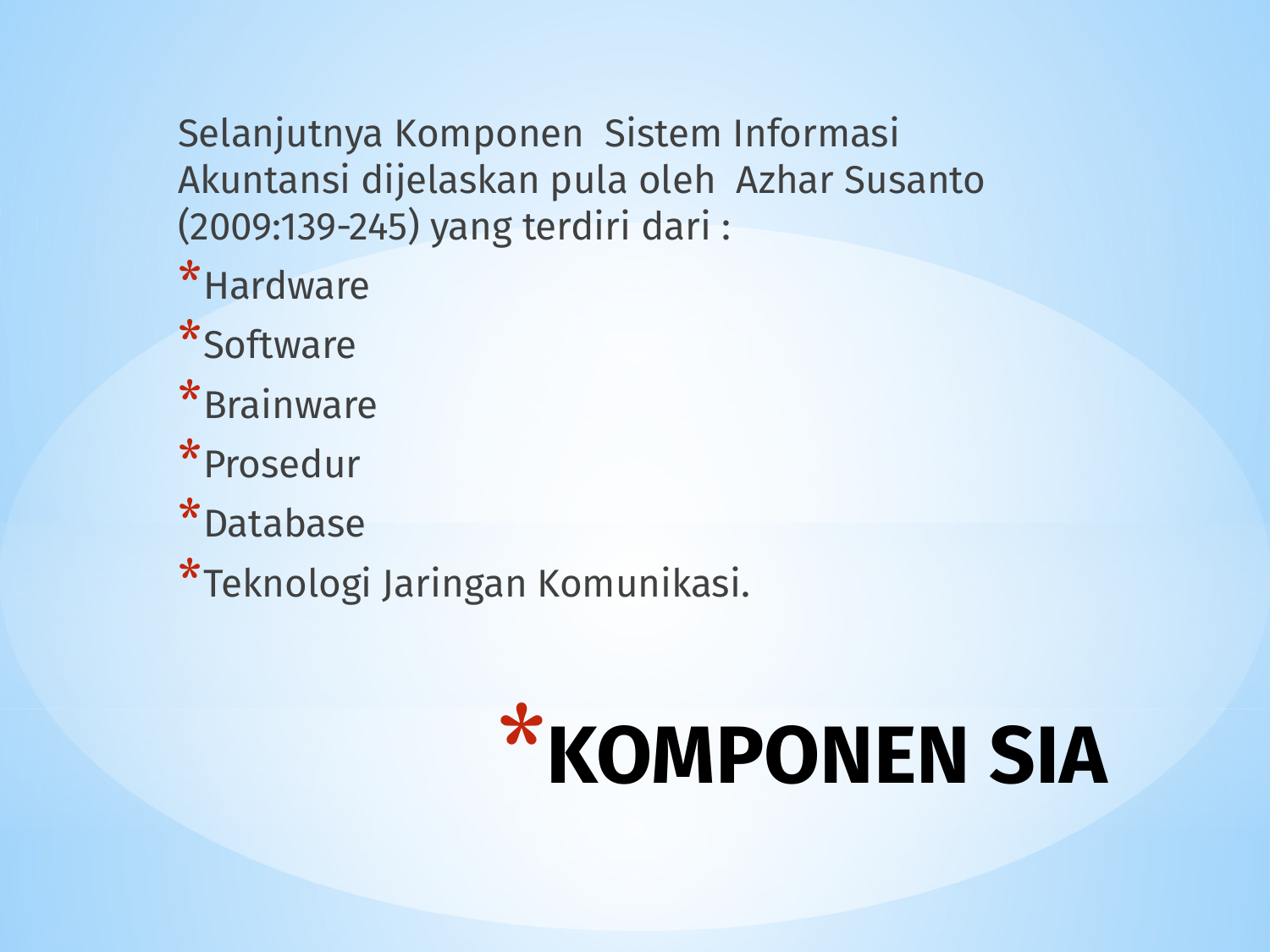

Selanjutnya Komponen  Sistem Informasi Akuntansi dijelaskan pula oleh  Azhar Susanto (2009:139-245) yang terdiri dari :
Hardware
Software
Brainware
Prosedur
Database
Teknologi Jaringan Komunikasi.

# KOMPONEN SIA